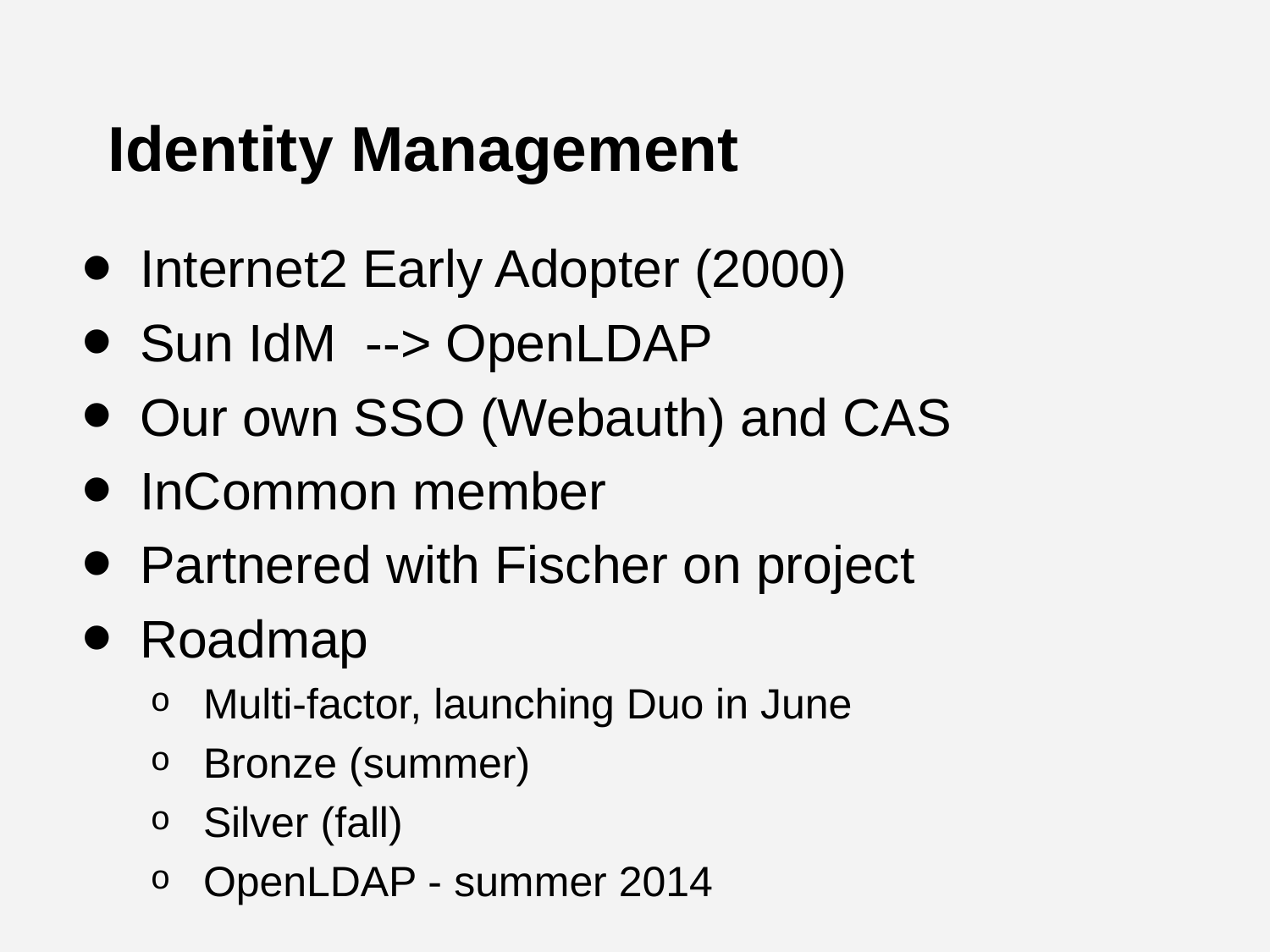

# Identity Management
Internet2 Early Adopter (2000)
Sun IdM  --> OpenLDAP
Our own SSO (Webauth) and CAS
InCommon member
Partnered with Fischer on project
Roadmap
Multi-factor, launching Duo in June
Bronze (summer)
Silver (fall)
OpenLDAP - summer 2014